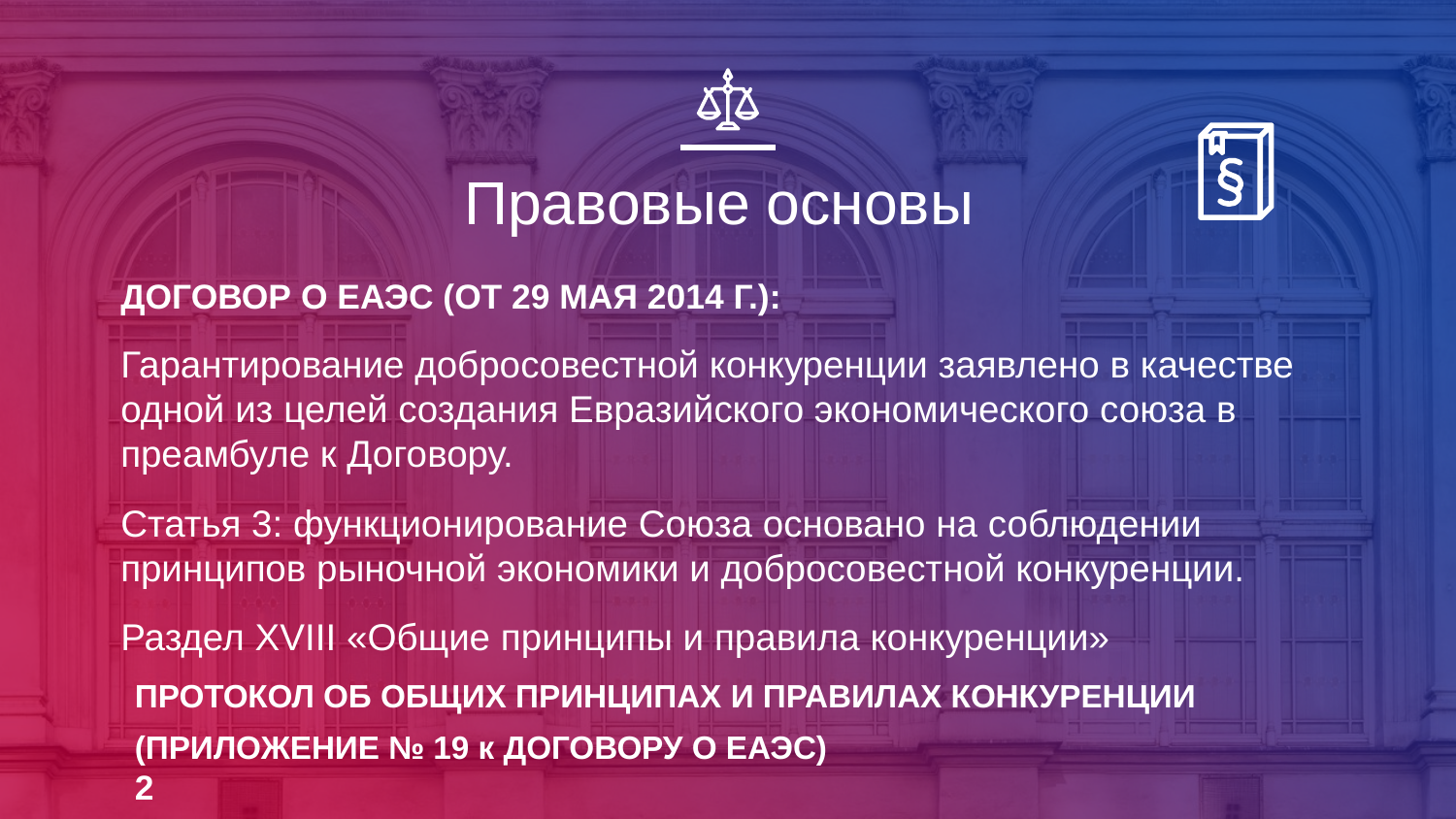

# Правовые основы
ДОГОВОР О ЕАЭС (ОТ 29 МАЯ 2014 Г.):
Гарантирование добросовестной конкуренции заявлено в качестве одной из целей создания Евразийского экономического союза в преамбуле к Договору.
Статья 3: функционирование Союза основано на соблюдении принципов рыночной экономики и добросовестной конкуренции.
Раздел XVIII «Общие принципы и правила конкуренции»

ПРОТОКОЛ ОБ ОБЩИХ ПРИНЦИПАХ И ПРАВИЛАХ КОНКУРЕНЦИИ
(ПРИЛОЖЕНИЕ № 19 к ДОГОВОРУ О ЕАЭС)                                                            2